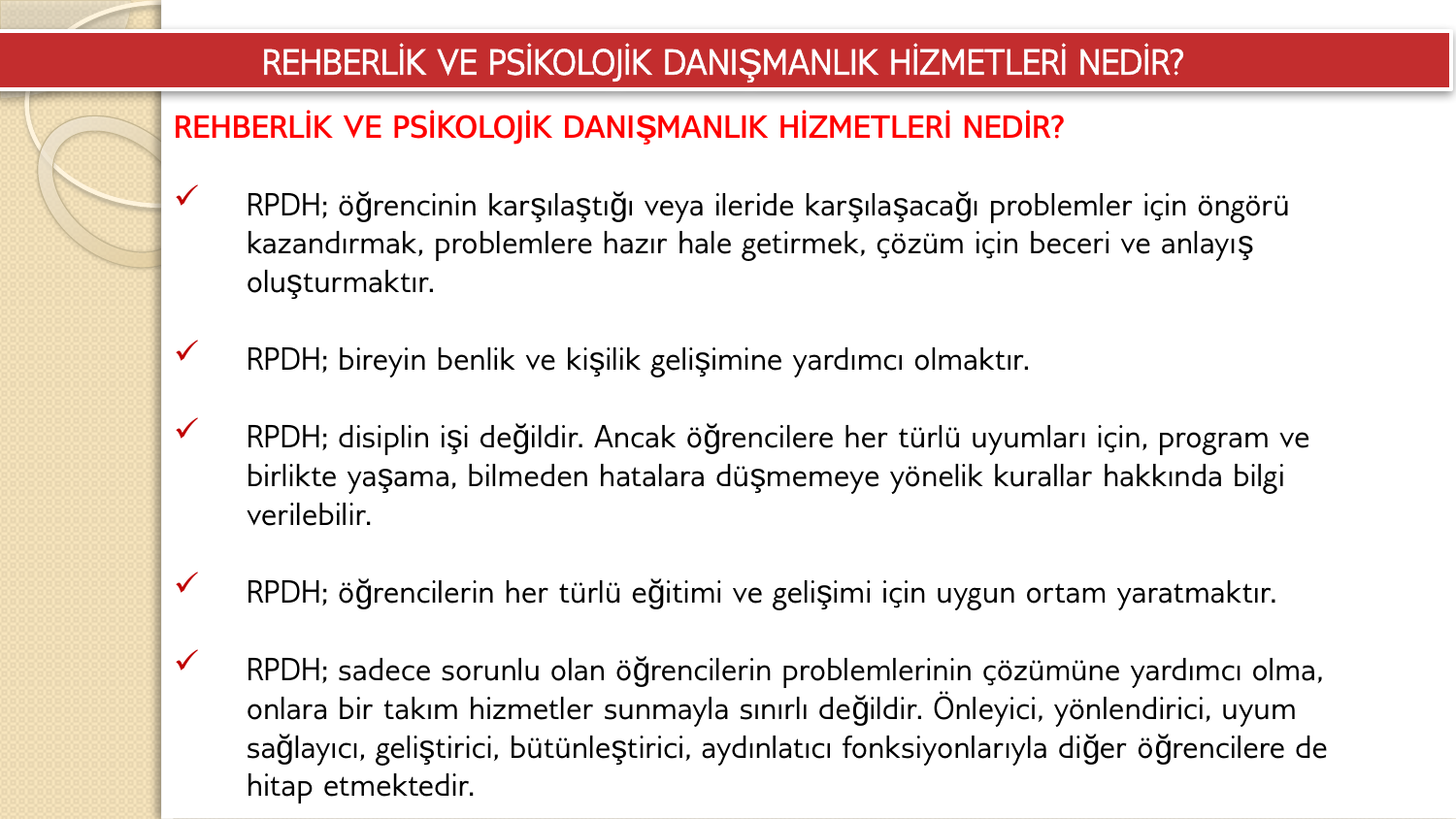

REHBERLİK VE PSİKOLOJİK DANIŞMANLIK HİZMETLERİ NEDİR?
REHBERLİK VE PSİKOLOJİK DANIŞMANLIK HİZMETLERİ NEDİR?

RPDH; öğrencinin karşılaştığı veya ileride karşılaşacağı problemler için öngörü kazandırmak, problemlere hazır hale getirmek, çözüm için beceri ve anlayış oluşturmaktır.

RPDH; bireyin benlik ve kişilik gelişimine yardımcı olmaktır.

RPDH; disiplin işi değildir. Ancak öğrencilere her türlü uyumları için, program ve birlikte yaşama, bilmeden hatalara düşmemeye yönelik kurallar hakkında bilgi verilebilir.

RPDH; öğrencilerin her türlü eğitimi ve gelişimi için uygun ortam yaratmaktır.

RPDH; sadece sorunlu olan öğrencilerin problemlerinin çözümüne yardımcı olma, onlara bir takım hizmetler sunmayla sınırlı değildir. Önleyici, yönlendirici, uyum sağlayıcı, geliştirici, bütünleştirici, aydınlatıcı fonksiyonlarıyla diğer öğrencilere de hitap etmektedir.